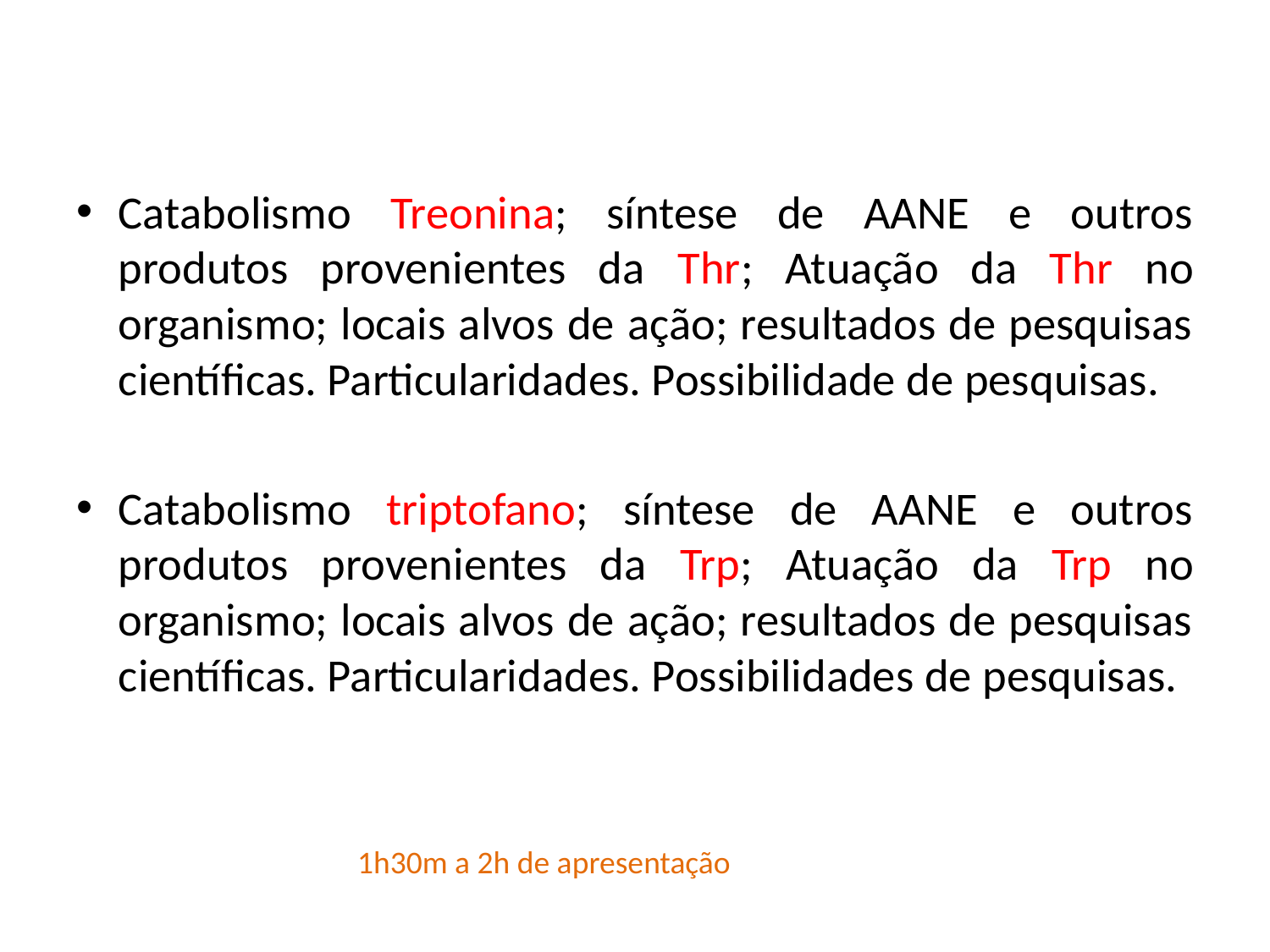

Catabolismo Treonina; síntese de AANE e outros produtos provenientes da Thr; Atuação da Thr no organismo; locais alvos de ação; resultados de pesquisas científicas. Particularidades. Possibilidade de pesquisas.

Catabolismo triptofano; síntese de AANE e outros produtos provenientes da Trp; Atuação da Trp no organismo; locais alvos de ação; resultados de pesquisas científicas. Particularidades. Possibilidades de pesquisas.

1h30m a 2h de apresentação